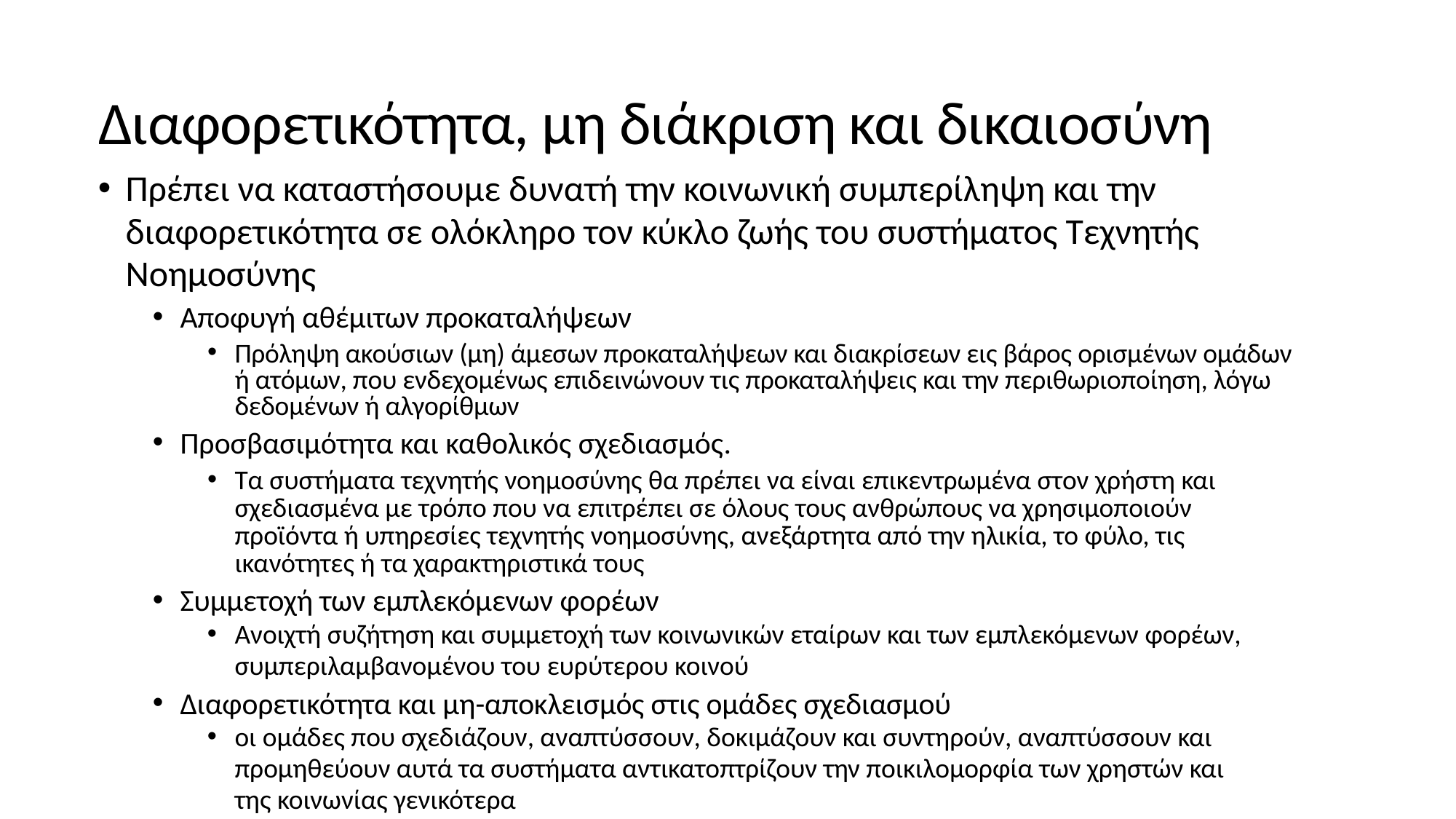

# Διαφορετικότητα, μη διάκριση και δικαιοσύνη
Πρέπει να καταστήσουμε δυνατή την κοινωνική συμπερίληψη και την διαφορετικότητα σε ολόκληρο τον κύκλο ζωής του συστήματος Τεχνητής Νοημοσύνης
Αποφυγή αθέμιτων προκαταλήψεων
Πρόληψη ακούσιων (μη) άμεσων προκαταλήψεων και διακρίσεων εις βάρος ορισμένων ομάδων ή ατόμων, που ενδεχομένως επιδεινώνουν τις προκαταλήψεις και την περιθωριοποίηση, λόγω δεδομένων ή αλγορίθμων
Προσβασιμότητα και καθολικός σχεδιασμός.
Τα συστήματα τεχνητής νοημοσύνης θα πρέπει να είναι επικεντρωμένα στον χρήστη και σχεδιασμένα με τρόπο που να επιτρέπει σε όλους τους ανθρώπους να χρησιμοποιούν προϊόντα ή υπηρεσίες τεχνητής νοημοσύνης, ανεξάρτητα από την ηλικία, το φύλο, τις ικανότητες ή τα χαρακτηριστικά τους
Συμμετοχή των εμπλεκόμενων φορέων
Ανοιχτή συζήτηση και συμμετοχή των κοινωνικών εταίρων και των εμπλεκόμενων φορέων, συμπεριλαμβανομένου του ευρύτερου κοινού
Διαφορετικότητα και μη-αποκλεισμός στις ομάδες σχεδιασμού
οι ομάδες που σχεδιάζουν, αναπτύσσουν, δοκιμάζουν και συντηρούν, αναπτύσσουν και προμηθεύουν αυτά τα συστήματα αντικατοπτρίζουν την ποικιλομορφία των χρηστών και της κοινωνίας γενικότερα